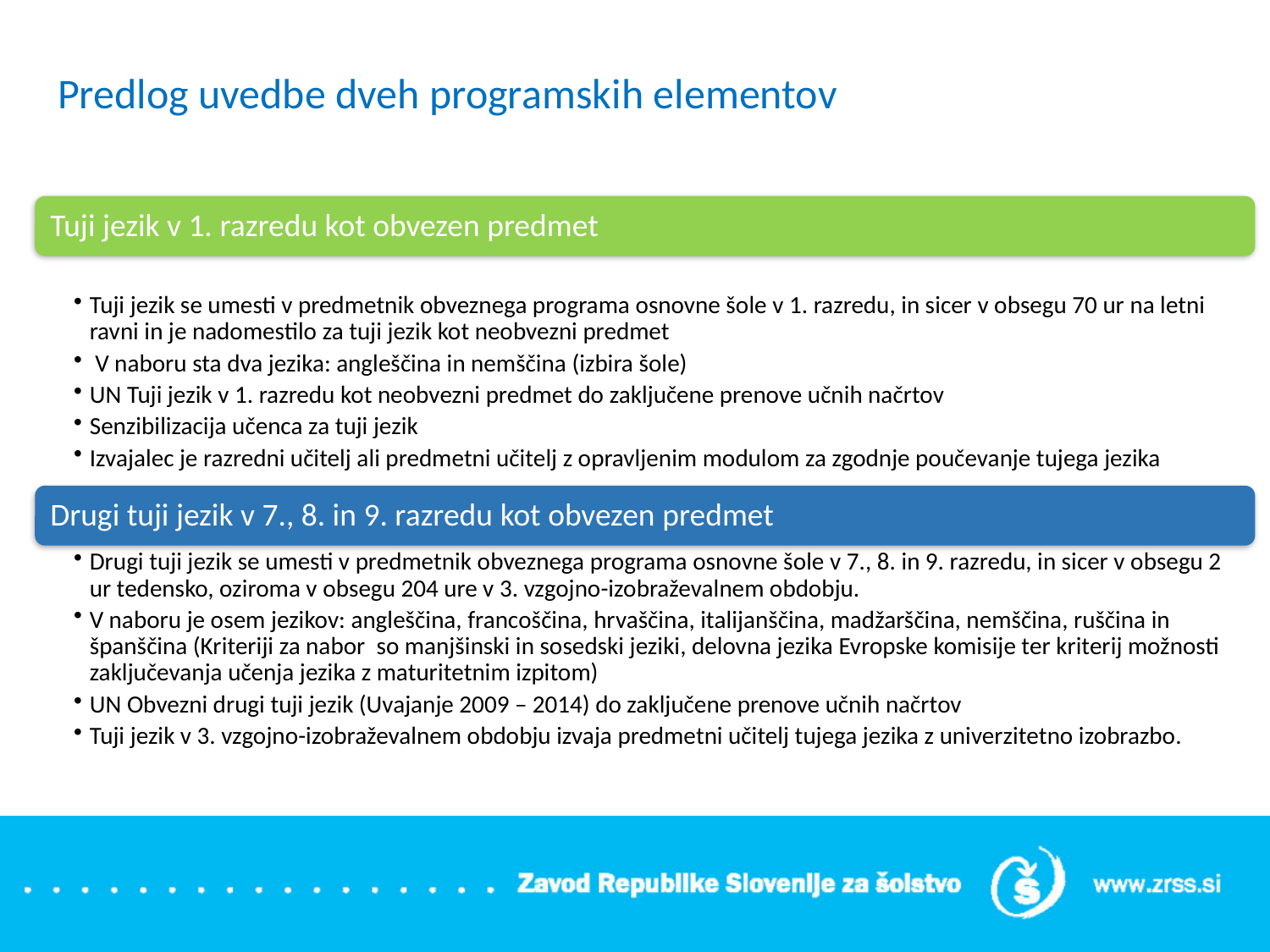

Predlog uvedbe dveh programskih elementov
Tuji jezik v 1. razredu kot obvezen predmet
Tuji jezik se umesti v predmetnik obveznega programa osnovne šole v 1. razredu, in sicer v obsegu 70 ur na letni ravni in je nadomestilo za tuji jezik kot neobvezni predmet
 V naboru sta dva jezika: angleščina in nemščina (izbira šole)
UN Tuji jezik v 1. razredu kot neobvezni predmet do zaključene prenove učnih načrtov
Senzibilizacija učenca za tuji jezik
Izvajalec je razredni učitelj ali predmetni učitelj z opravljenim modulom za zgodnje poučevanje tujega jezika
Drugi tuji jezik v 7., 8. in 9. razredu kot obvezen predmet
Drugi tuji jezik se umesti v predmetnik obveznega programa osnovne šole v 7., 8. in 9. razredu, in sicer v obsegu 2 ur tedensko, oziroma v obsegu 204 ure v 3. vzgojno-izobraževalnem obdobju.
V naboru je osem jezikov: angleščina, francoščina, hrvaščina, italijanščina, madžarščina, nemščina, ruščina in španščina (Kriteriji za nabor  so manjšinski in sosedski jeziki, delovna jezika Evropske komisije ter kriterij možnosti zaključevanja učenja jezika z maturitetnim izpitom)
UN Obvezni drugi tuji jezik (Uvajanje 2009 – 2014) do zaključene prenove učnih načrtov
Tuji jezik v 3. vzgojno-izobraževalnem obdobju izvaja predmetni učitelj tujega jezika z univerzitetno izobrazbo.